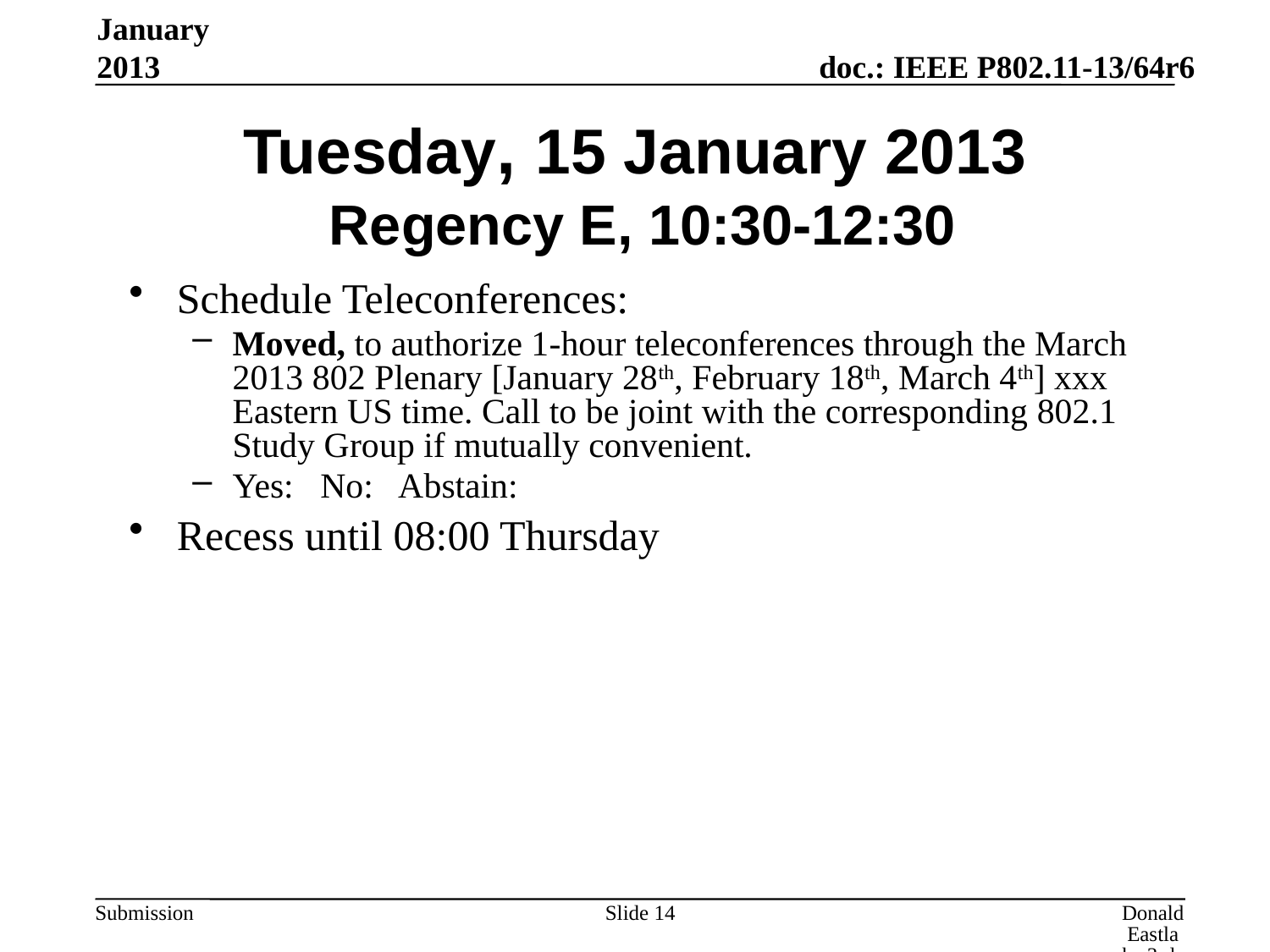

January 2013
# Tuesday, 15 January 2013 Regency E, 10:30-12:30
Schedule Teleconferences:
Moved, to authorize 1-hour teleconferences through the March 2013 802 Plenary [January 28th, February 18th, March 4th] xxx Eastern US time. Call to be joint with the corresponding 802.1 Study Group if mutually convenient.
Yes:   No:   Abstain:
Recess until 08:00 Thursday

Slide 14
Donald Eastlake 3rd, Huawei Technologies